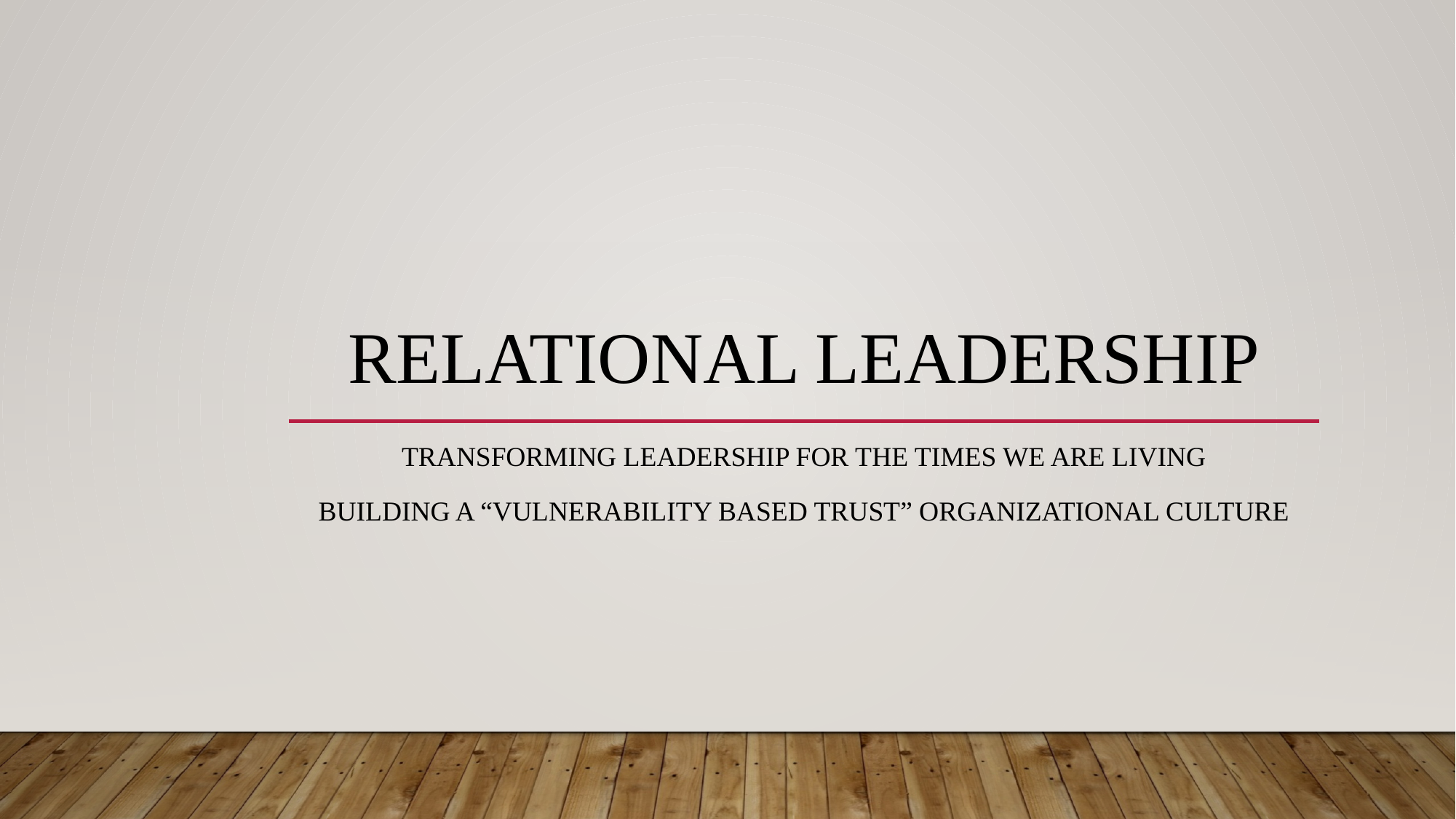

# Relational Leadership
Transforming leadership For the times we are living
Building a “vulnerability based trust” organizational culture